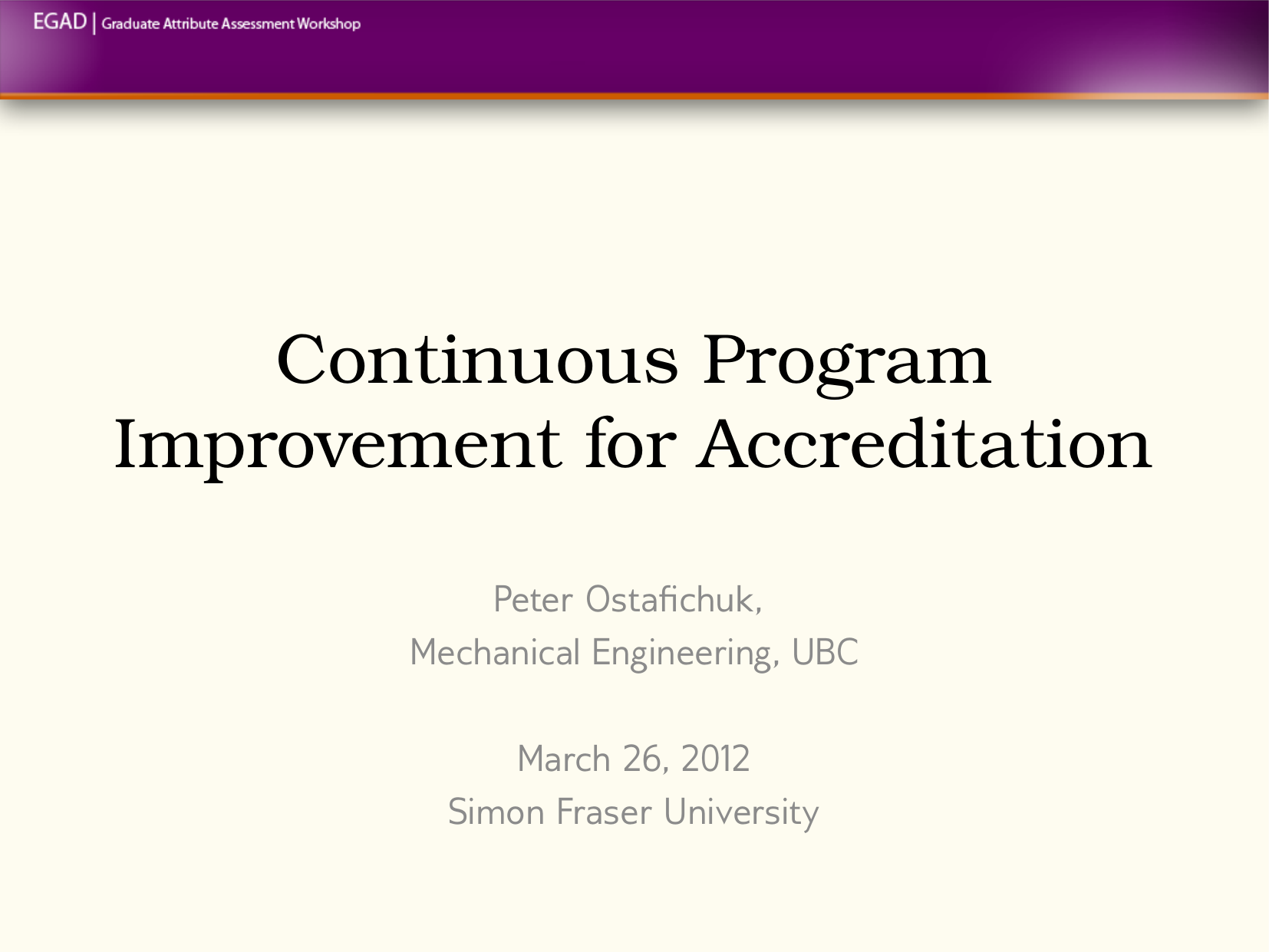

# Continuous Program Improvement for Accreditation
Peter Ostafichuk,
Mechanical Engineering, UBC

March 26, 2012
Simon Fraser University